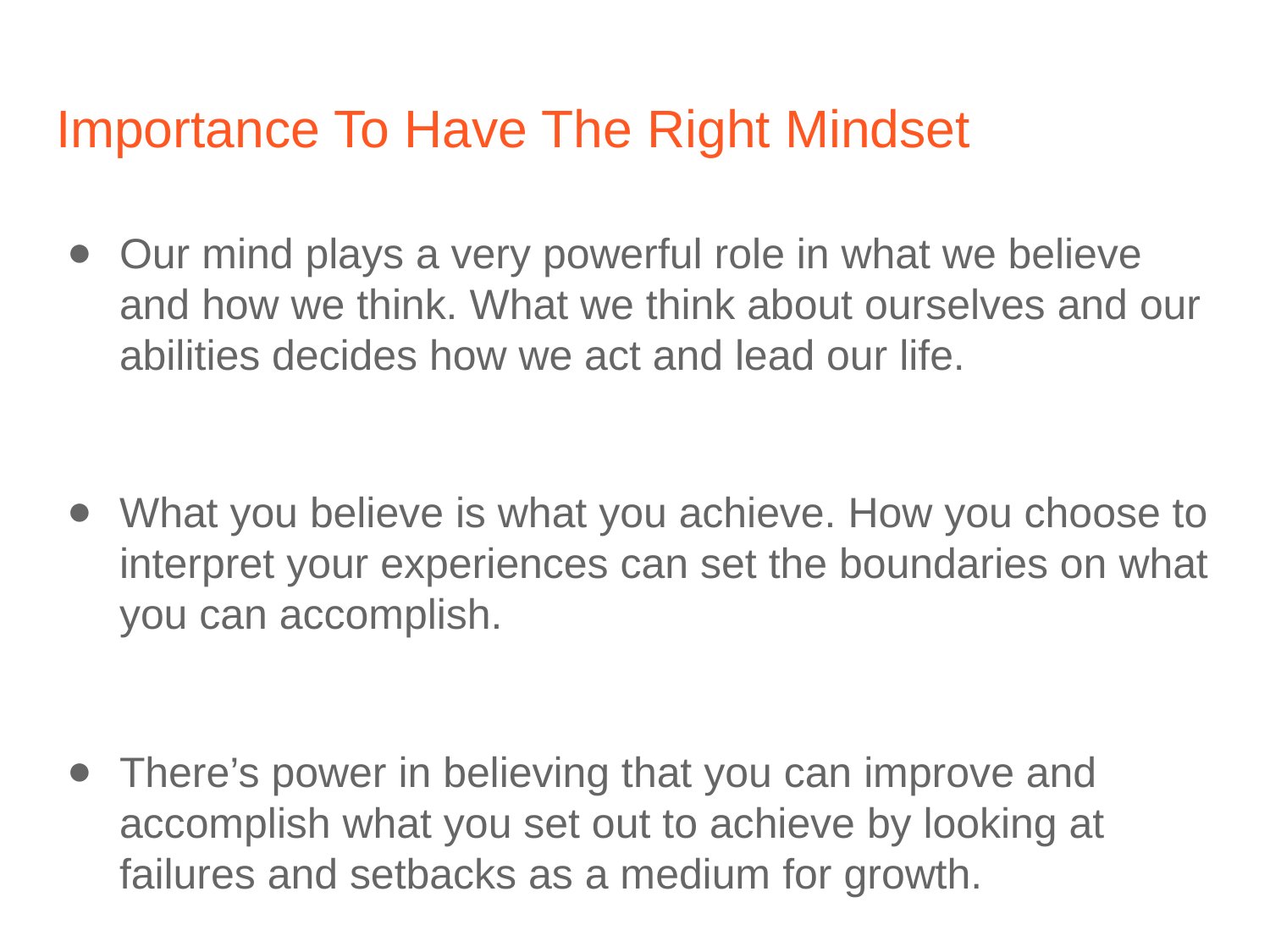

# Importance To Have The Right Mindset
Our mind plays a very powerful role in what we believe and how we think. What we think about ourselves and our abilities decides how we act and lead our life.

What you believe is what you achieve. How you choose to interpret your experiences can set the boundaries on what you can accomplish.

There’s power in believing that you can improve and accomplish what you set out to achieve by looking at failures and setbacks as a medium for growth.